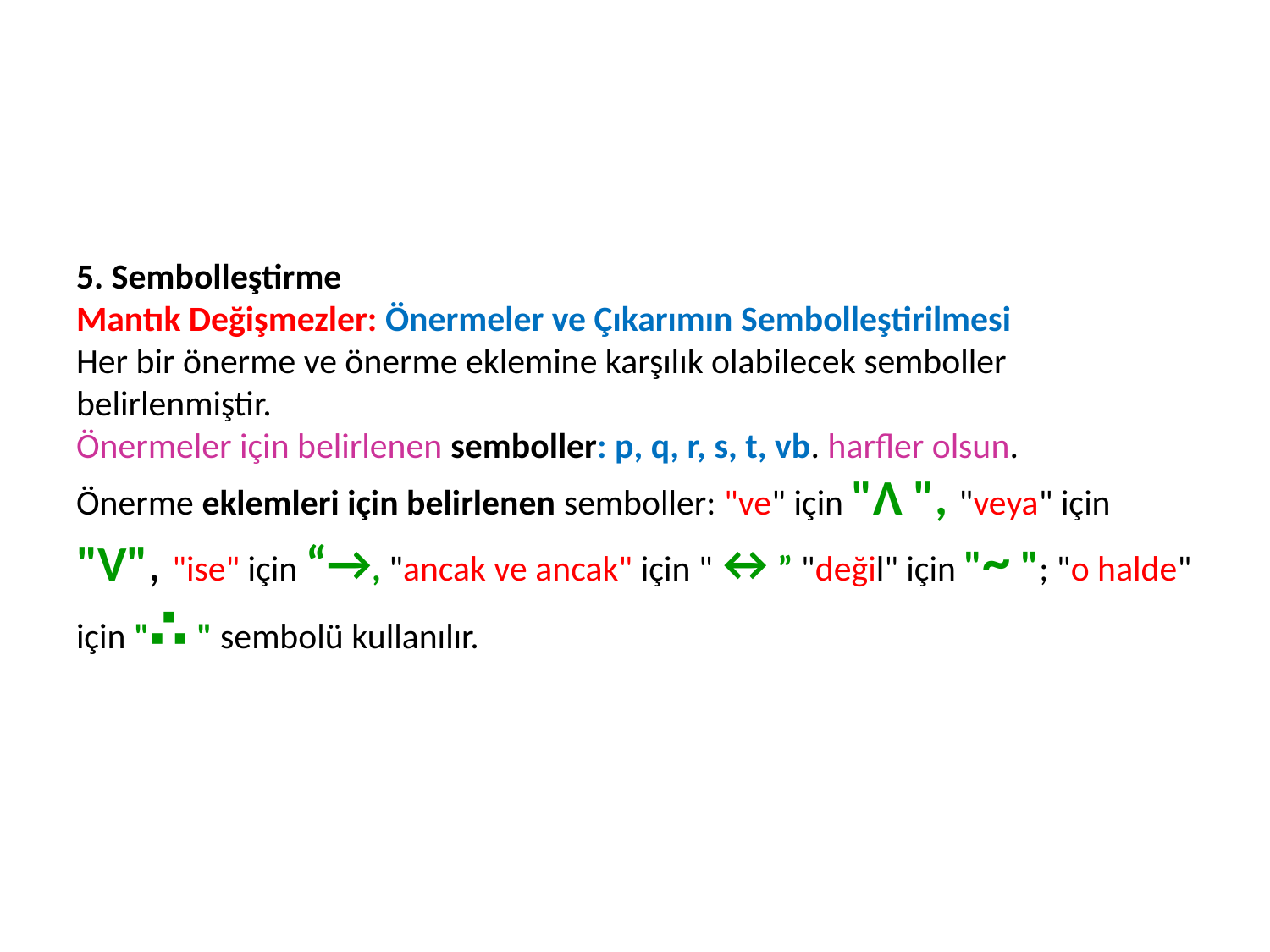

# 5. Sembolleştirme Mantık Değişmezler: Önermeler ve Çıkarımın Sembolleştirilmesi Her bir önerme ve önerme eklemine karşılık olabilecek semboller belirlenmiştir. Önermeler için belirlenen semboller: p, q, r, s, t, vb. harfler olsun. Önerme eklemleri için belirlenen semboller: "ve" için "Λ ", "veya" için "V", "ise" için “→, "ancak ve ancak" için "↔” "değil" için "~ "; "o halde" için "∴ " sembolü kullanılır.